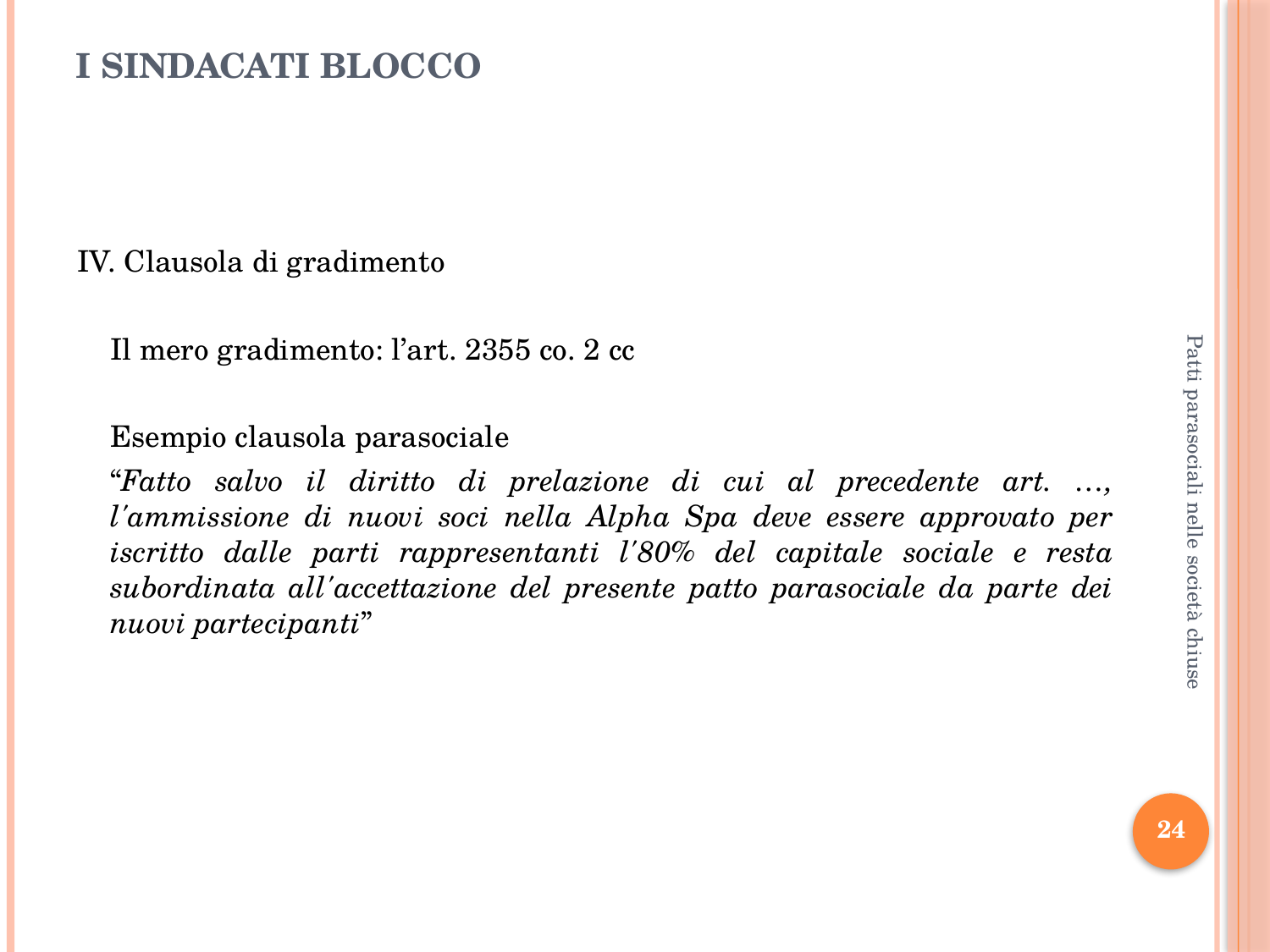

# I sindacati blocco
IV. Clausola di gradimento

	Il mero gradimento: l’art. 2355 co. 2 cc

	Esempio clausola parasociale
	“Fatto salvo il diritto di prelazione di cui al precedente art. …, l'ammissione di nuovi soci nella Alpha Spa deve essere approvato per iscritto dalle parti rappresentanti l'80% del capitale sociale e resta subordinata all'accettazione del presente patto parasociale da parte dei nuovi partecipanti”

Patti parasociali nelle società chiuse
24